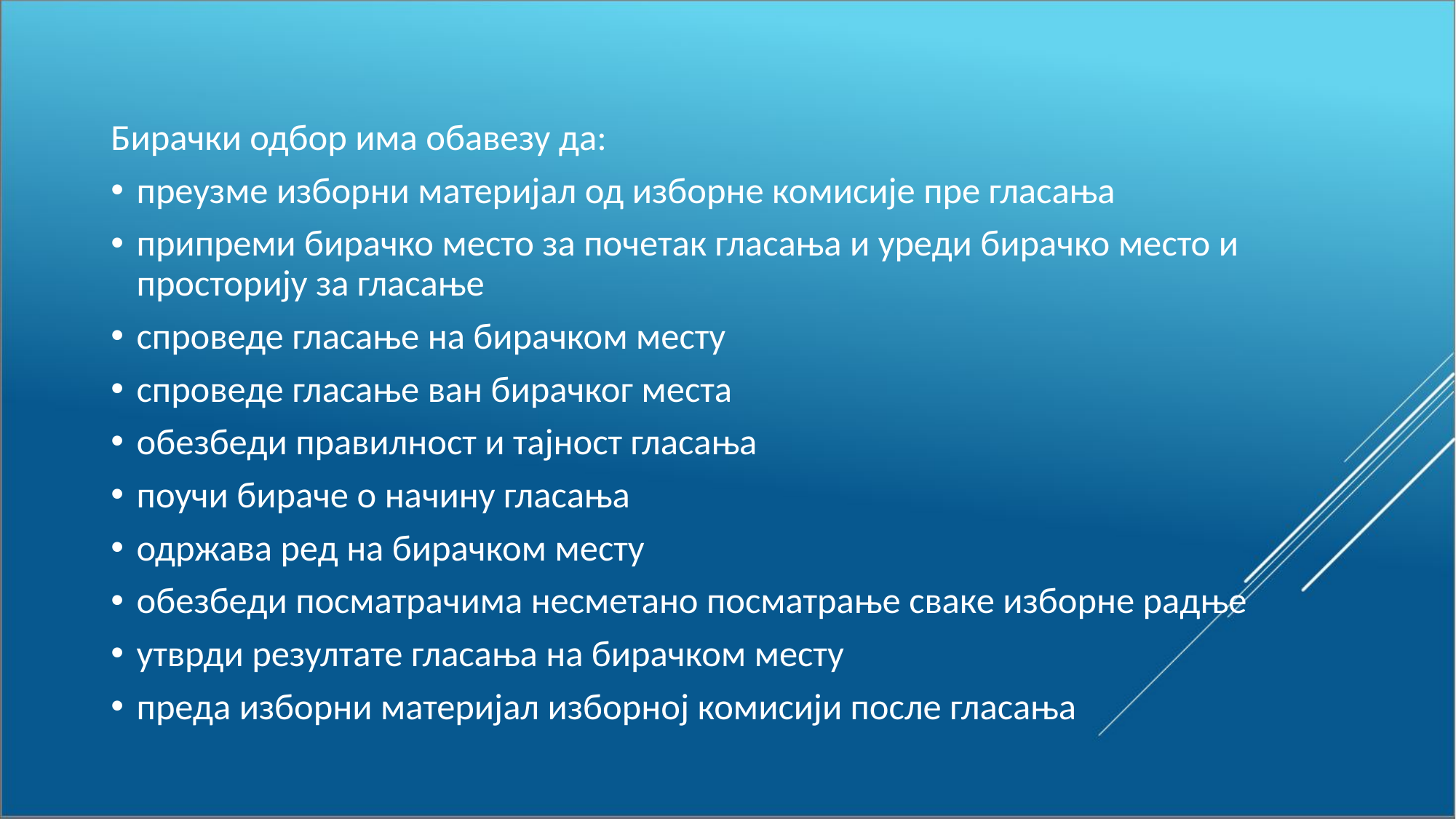

Бирачки одбор има обавезу да:
преузме изборни материјал од изборне комисије пре гласања
припреми бирачко место за почетак гласања и уреди бирачко место и просторију за гласање
спроведе гласање на бирачком месту
спроведе гласање ван бирачког места
обезбеди правилност и тајност гласања
поучи бираче о начину гласања
одржава ред на бирачком месту
обезбеди посматрачима несметано посматрање сваке изборне радње
утврди резултате гласања на бирачком месту
преда изборни материјал изборној комисији после гласања